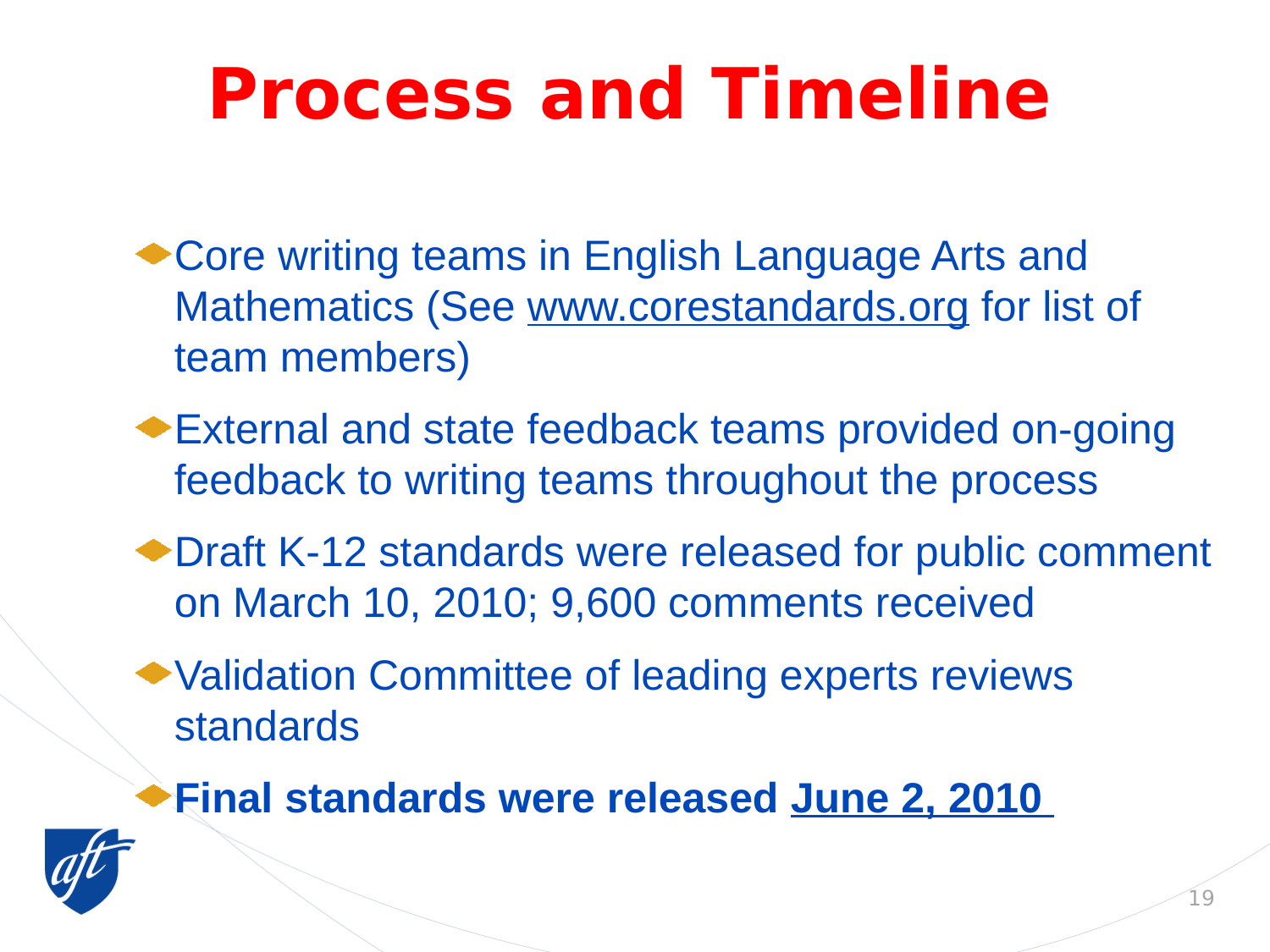

# Process and Timeline
Core writing teams in English Language Arts and Mathematics (See www.corestandards.org for list of team members)
External and state feedback teams provided on-going feedback to writing teams throughout the process
Draft K-12 standards were released for public comment on March 10, 2010; 9,600 comments received
Validation Committee of leading experts reviews standards
Final standards were released June 2, 2010
19